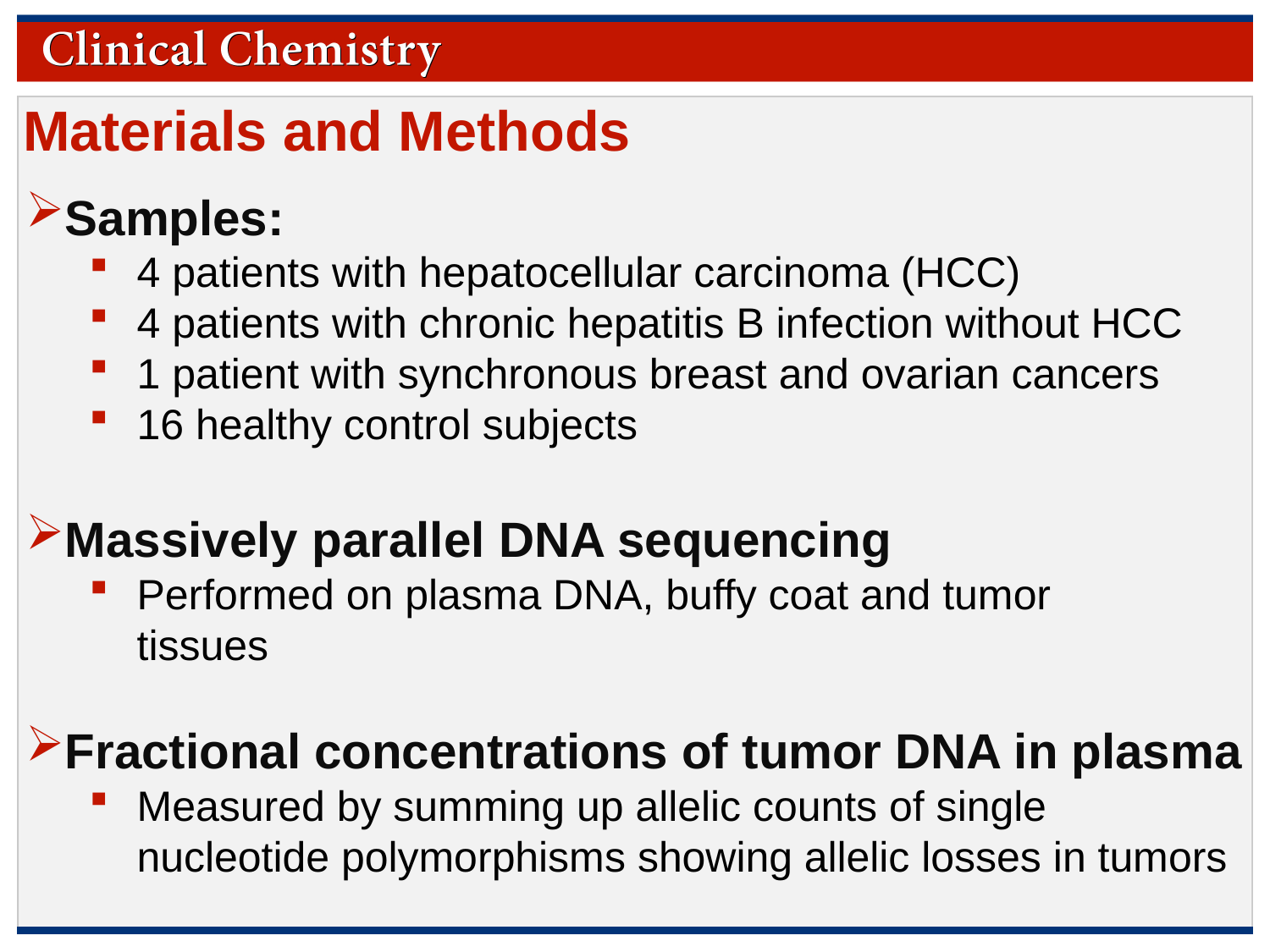

Materials and Methods
Samples:
4 patients with hepatocellular carcinoma (HCC)
4 patients with chronic hepatitis B infection without HCC
1 patient with synchronous breast and ovarian cancers
16 healthy control subjects
Massively parallel DNA sequencing
Performed on plasma DNA, buffy coat and tumor tissues
Fractional concentrations of tumor DNA in plasma
Measured by summing up allelic counts of single nucleotide polymorphisms showing allelic losses in tumors